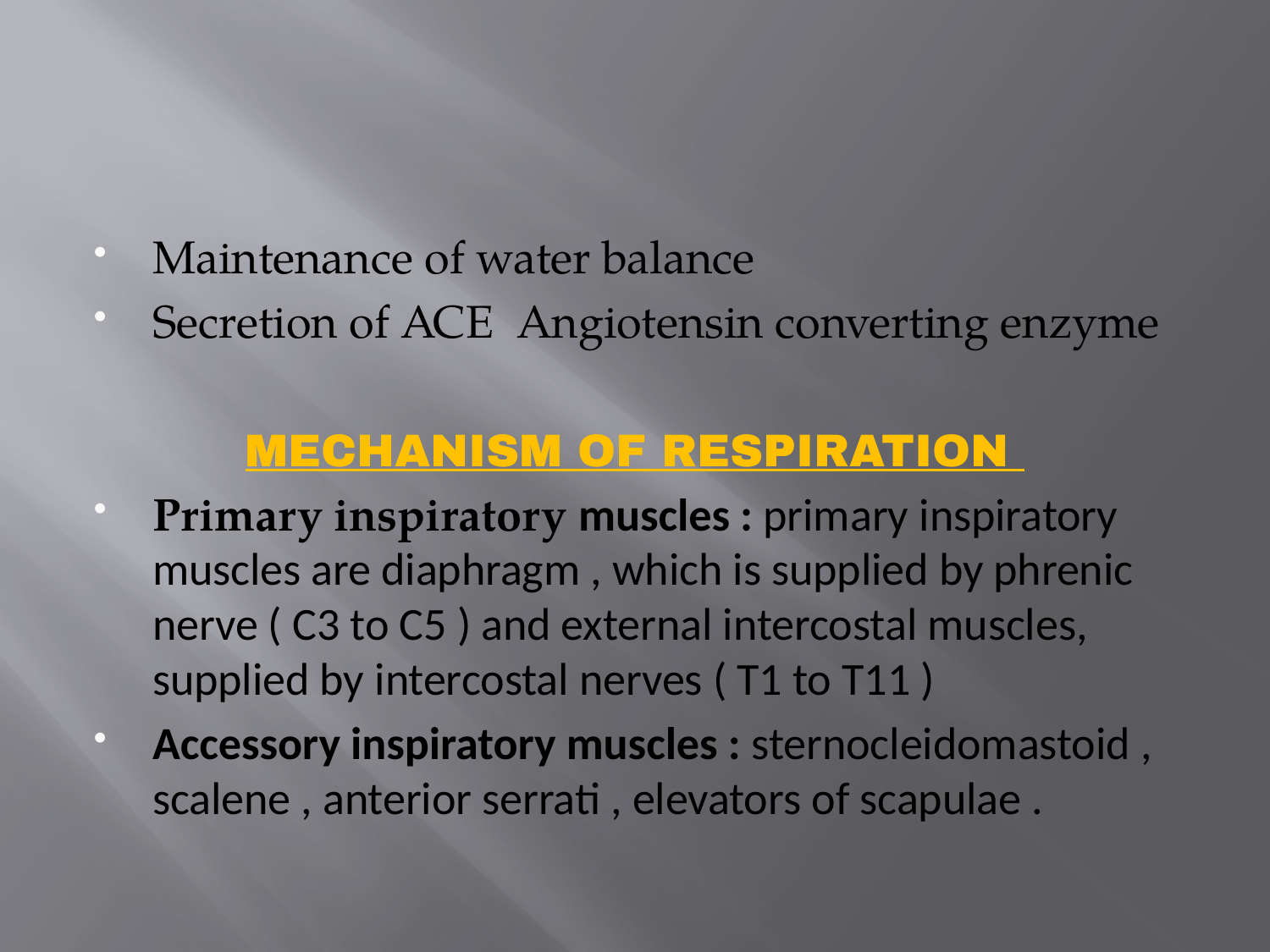

Maintenance of water balance
Secretion of ACE  Angiotensin converting enzyme

MECHANISM OF RESPIRATION
Primary inspiratory muscles : primary inspiratory muscles are diaphragm , which is supplied by phrenic nerve ( C3 to C5 ) and external intercostal muscles, supplied by intercostal nerves ( T1 to T11 )
Accessory inspiratory muscles : sternocleidomastoid , scalene , anterior serrati , elevators of scapulae .